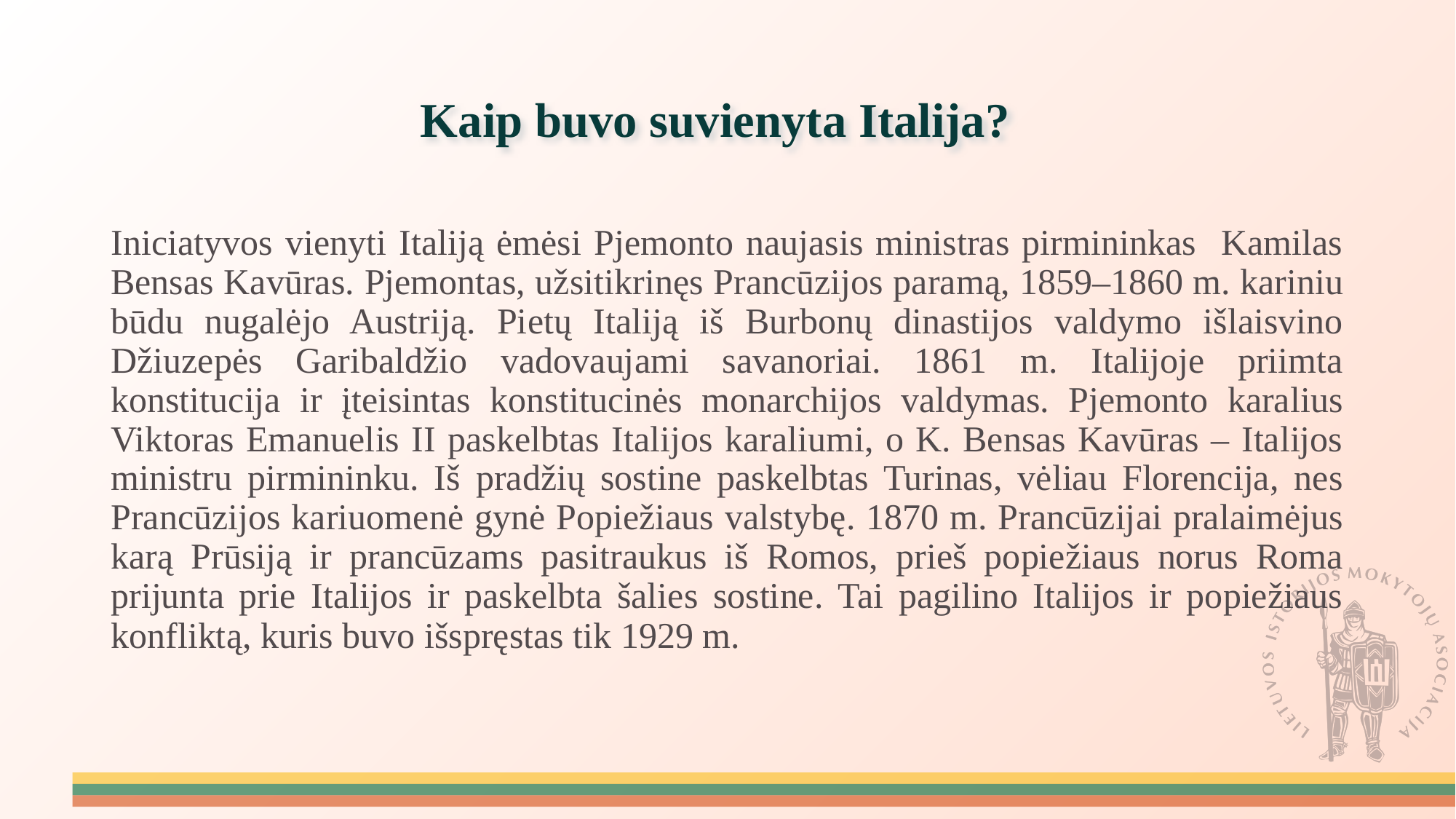

# Kaip buvo suvienyta Italija?
Iniciatyvos vienyti Italiją ėmėsi Pjemonto naujasis ministras pirmininkas  Kamilas Bensas Kavūras. Pjemontas, užsitikrinęs Prancūzijos paramą, 1859–1860 m. kariniu būdu nugalėjo Austriją. Pietų Italiją iš Burbonų dinastijos valdymo išlaisvino Džiuzepės Garibaldžio vadovaujami savanoriai. 1861 m. Italijoje priimta konstitucija ir įteisintas konstitucinės monarchijos valdymas. Pjemonto karalius Viktoras Emanuelis II paskelbtas Italijos karaliumi, o K. Bensas Kavūras – Italijos ministru pirmininku. Iš pradžių sostine paskelbtas Turinas, vėliau Florencija, nes Prancūzijos kariuomenė gynė Popiežiaus valstybę. 1870 m. Prancūzijai pralaimėjus karą Prūsiją ir prancūzams pasitraukus iš Romos, prieš popiežiaus norus Roma prijunta prie Italijos ir paskelbta šalies sostine. Tai pagilino Italijos ir popiežiaus konfliktą, kuris buvo išspręstas tik 1929 m.